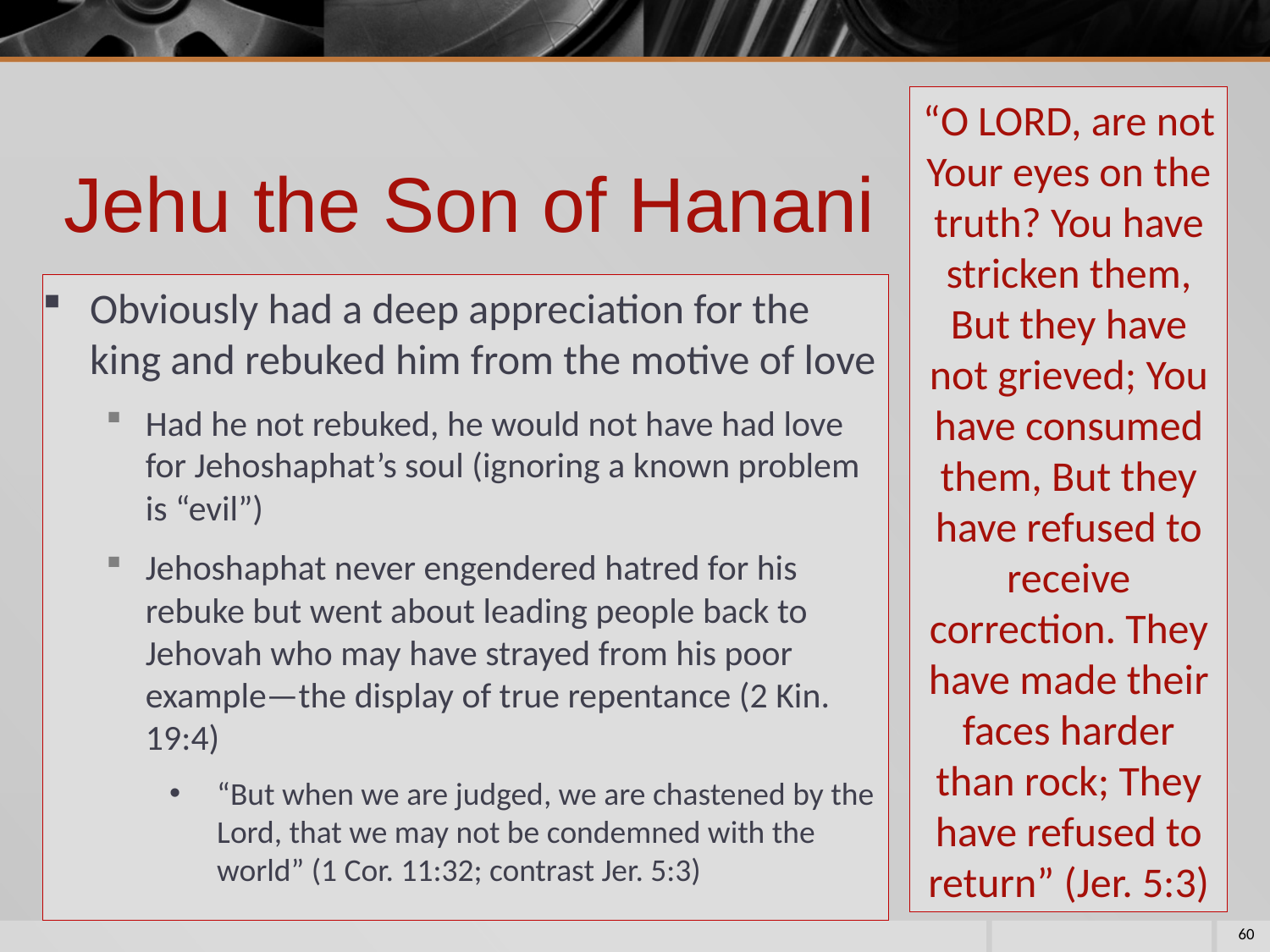

“O LORD, are not Your eyes on the truth? You have stricken them, But they have not grieved; You have consumed them, But they have refused to receive correction. They have made their faces harder than rock; They have refused to return” (Jer. 5:3)
# Jehu the Son of Hanani
Obviously had a deep appreciation for the king and rebuked him from the motive of love
Had he not rebuked, he would not have had love for Jehoshaphat’s soul (ignoring a known problem is “evil”)
Jehoshaphat never engendered hatred for his rebuke but went about leading people back to Jehovah who may have strayed from his poor example—the display of true repentance (2 Kin. 19:4)
“But when we are judged, we are chastened by the Lord, that we may not be condemned with the world” (1 Cor. 11:32; contrast Jer. 5:3)
60